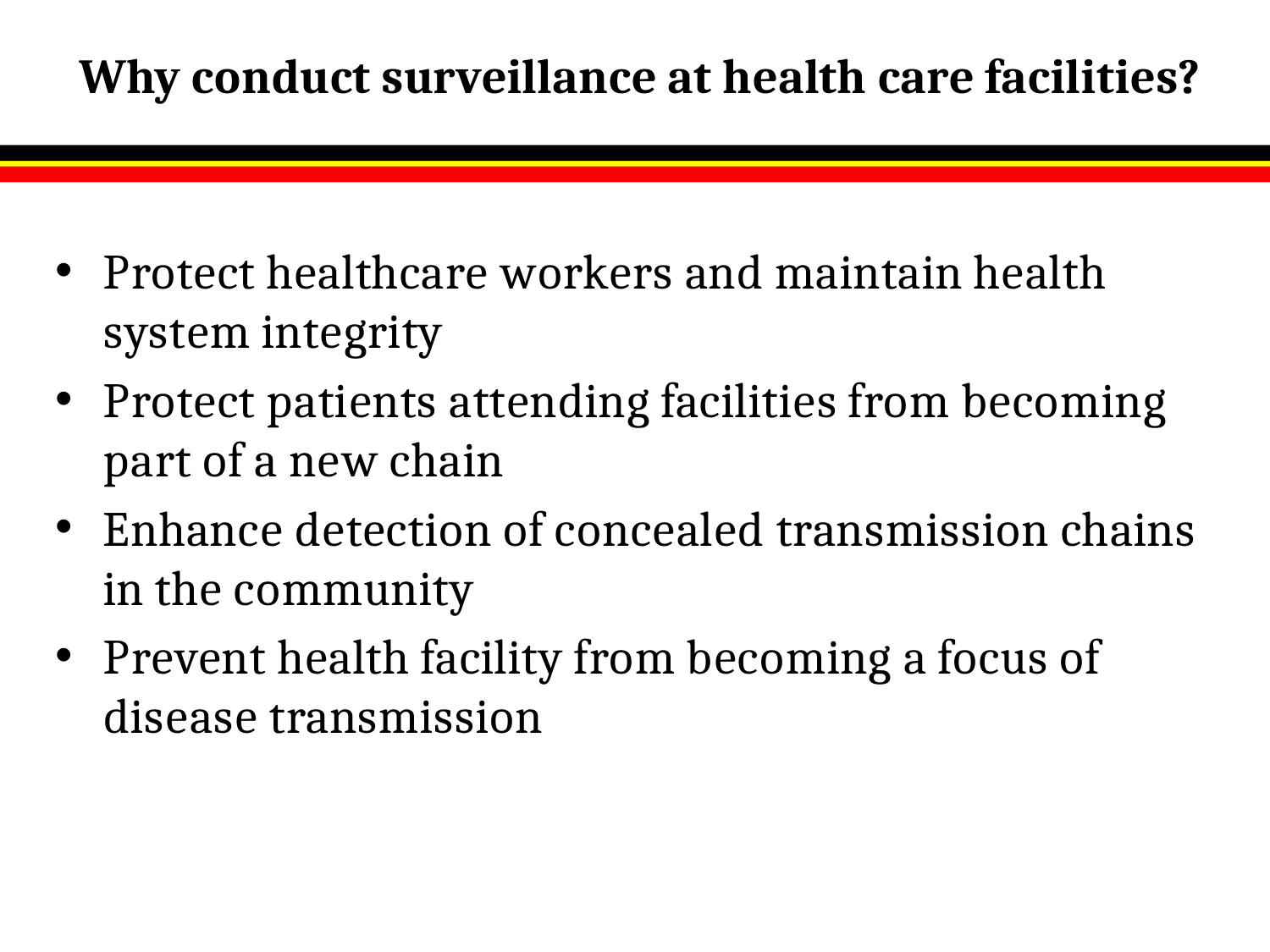

# Why conduct surveillance at health care facilities?
Protect healthcare workers and maintain health system integrity
Protect patients attending facilities from becoming part of a new chain
Enhance detection of concealed transmission chains in the community
Prevent health facility from becoming a focus of disease transmission